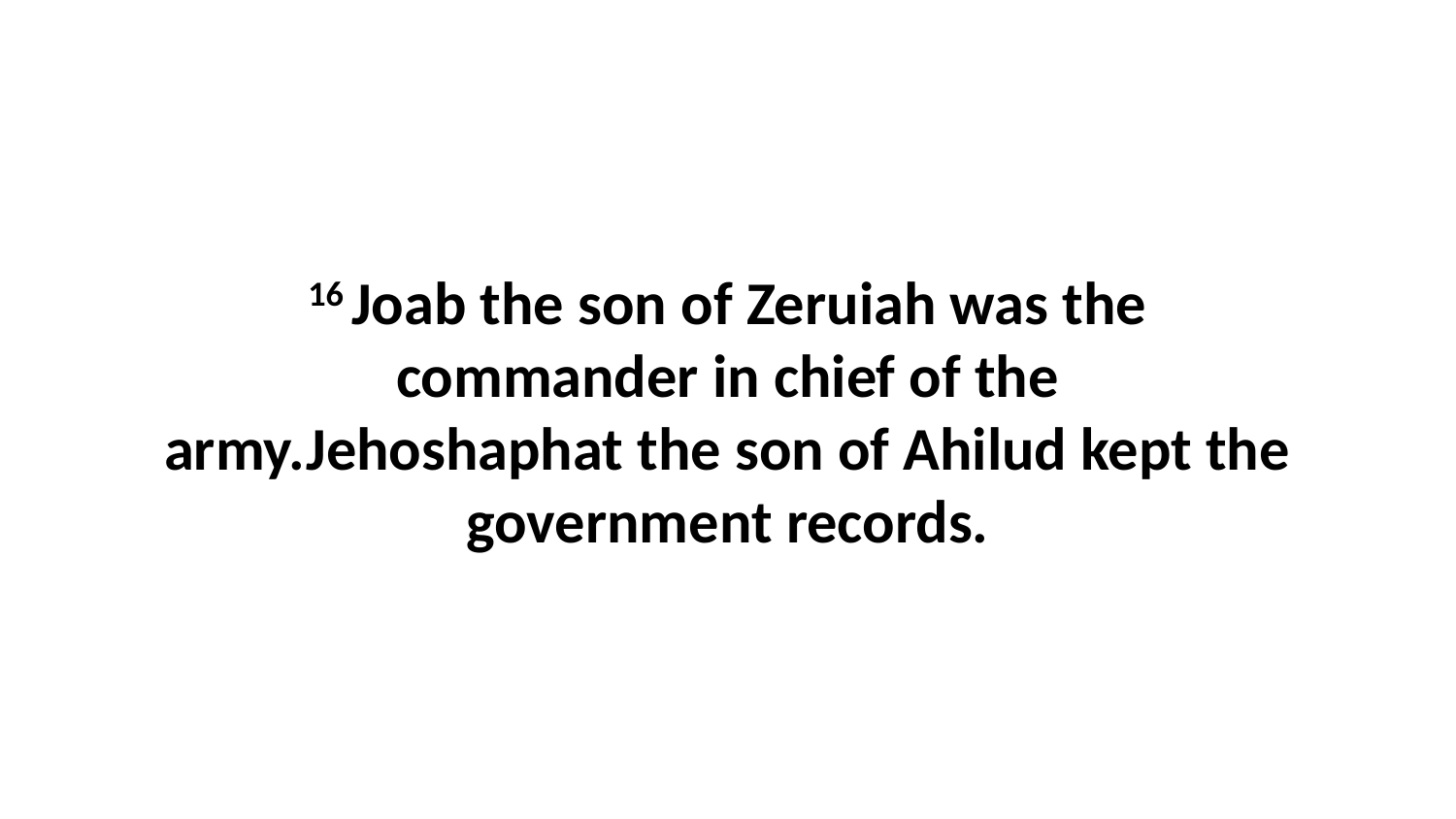

16 Joab the son of Zeruiah was the commander in chief of the army.Jehoshaphat the son of Ahilud kept the government records.